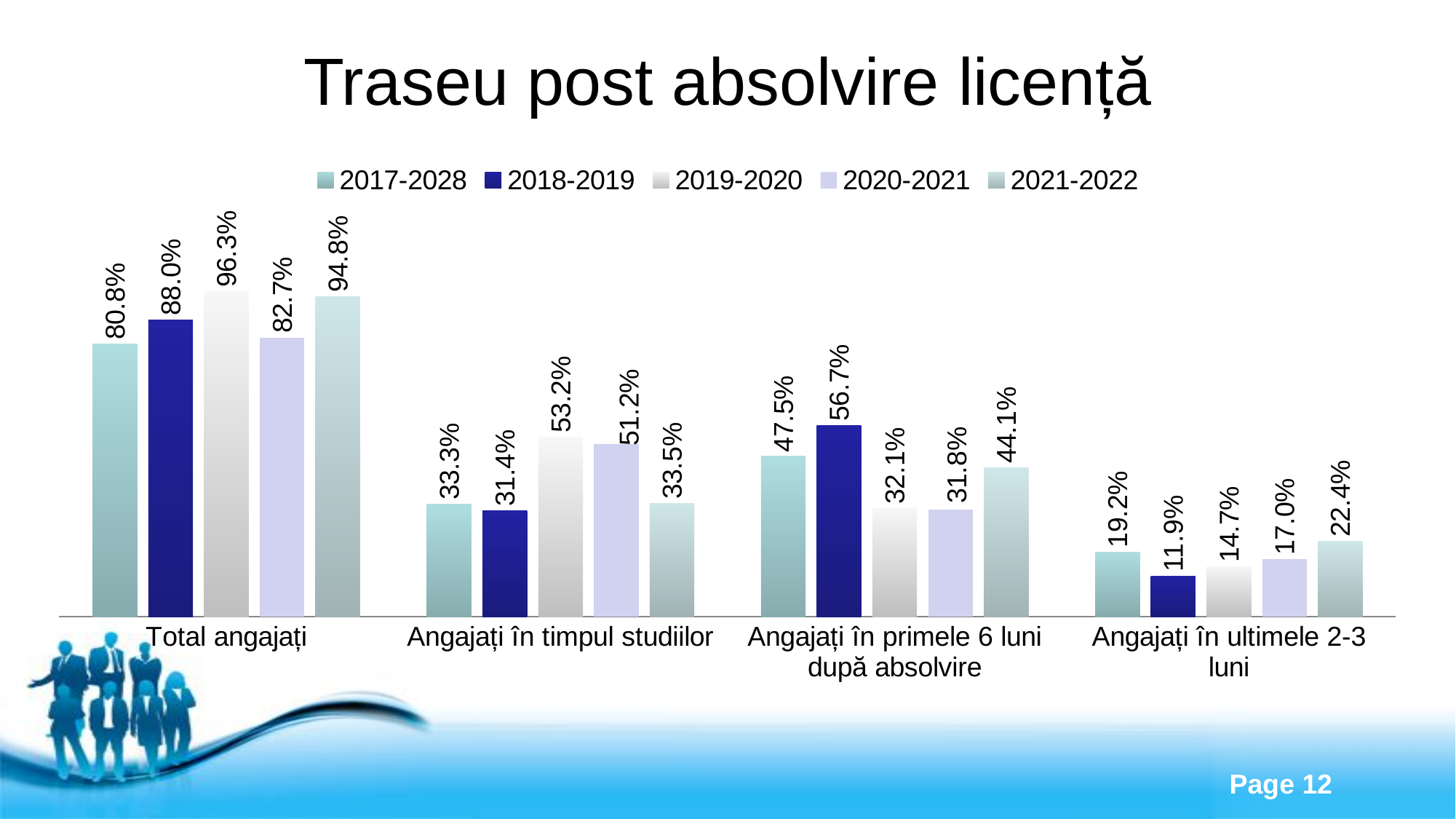

# Traseu post absolvire licență

### Chart

| Category | 2017-2028 | 2018-2019 | 2019-2020 | 2020-2021 | 2021-2022 |
|---|---|---|---|---|---|
| Total angajați | 0.808 | 0.88 | 0.963 | 0.827 | 0.948 |
| Angajați în timpul studiilor | 0.333 | 0.314 | 0.532 | 0.512 | 0.335 |
| Angajați în primele 6 luni după absolvire | 0.475 | 0.567 | 0.321 | 0.318 | 0.441 |
| Angajați în ultimele 2-3 luni | 0.192 | 0.119 | 0.147 | 0.17 | 0.224 |